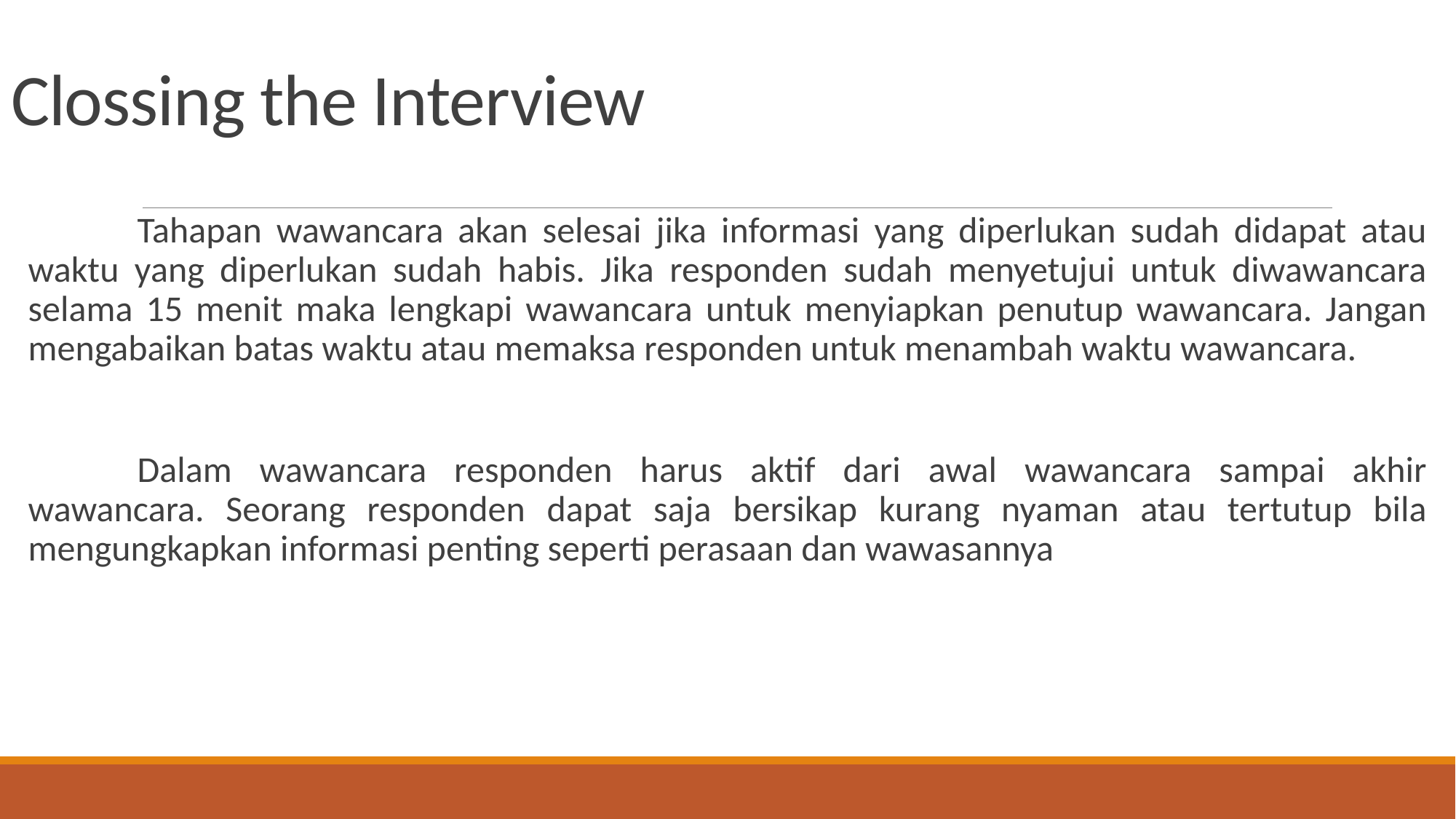

# Clossing the Interview
	Tahapan wawancara akan selesai jika informasi yang diperlukan sudah didapat atau waktu yang diperlukan sudah habis. Jika responden sudah menyetujui untuk diwawancara selama 15 menit maka lengkapi wawancara untuk menyiapkan penutup wawancara. Jangan mengabaikan batas waktu atau memaksa responden untuk menambah waktu wawancara.

	Dalam wawancara responden harus aktif dari awal wawancara sampai akhir wawancara. Seorang responden dapat saja bersikap kurang nyaman atau tertutup bila mengungkapkan informasi penting seperti perasaan dan wawasannya